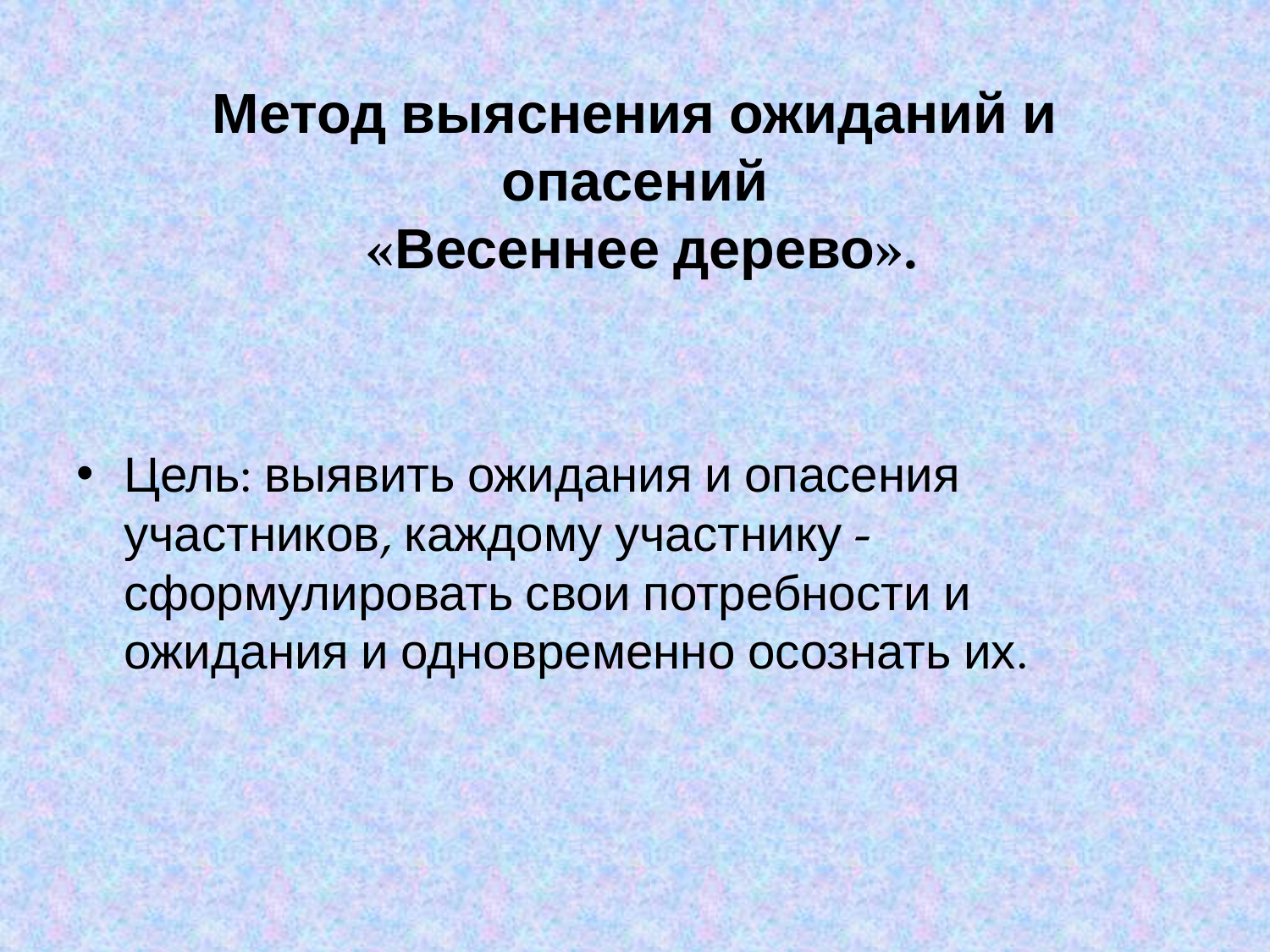

# Метод выяснения ожиданий и опасений «Весеннее дерево».
Цель: выявить ожидания и опасения участников, каждому участнику - сформулировать свои потребности и ожидания и одновременно осознать их.